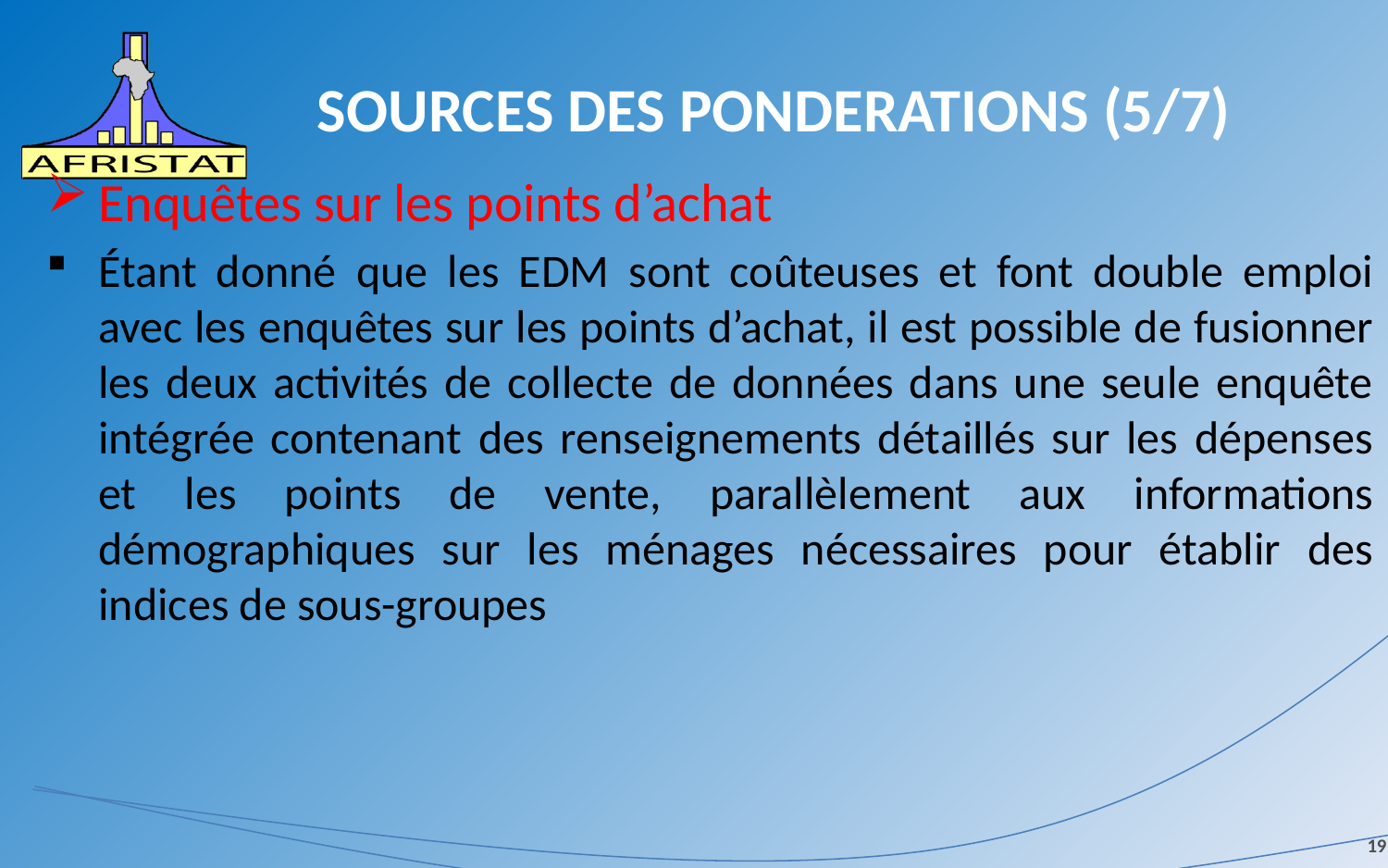

# SOURCES DES PONDERATIONS (5/7)
Enquêtes sur les points d’achat
Étant donné que les EDM sont coûteuses et font double emploi avec les enquêtes sur les points d’achat, il est possible de fusionner les deux activités de collecte de données dans une seule enquête intégrée contenant des renseignements détaillés sur les dépenses et les points de vente, parallèlement aux informations démographiques sur les ménages nécessaires pour établir des indices de sous-groupes

19